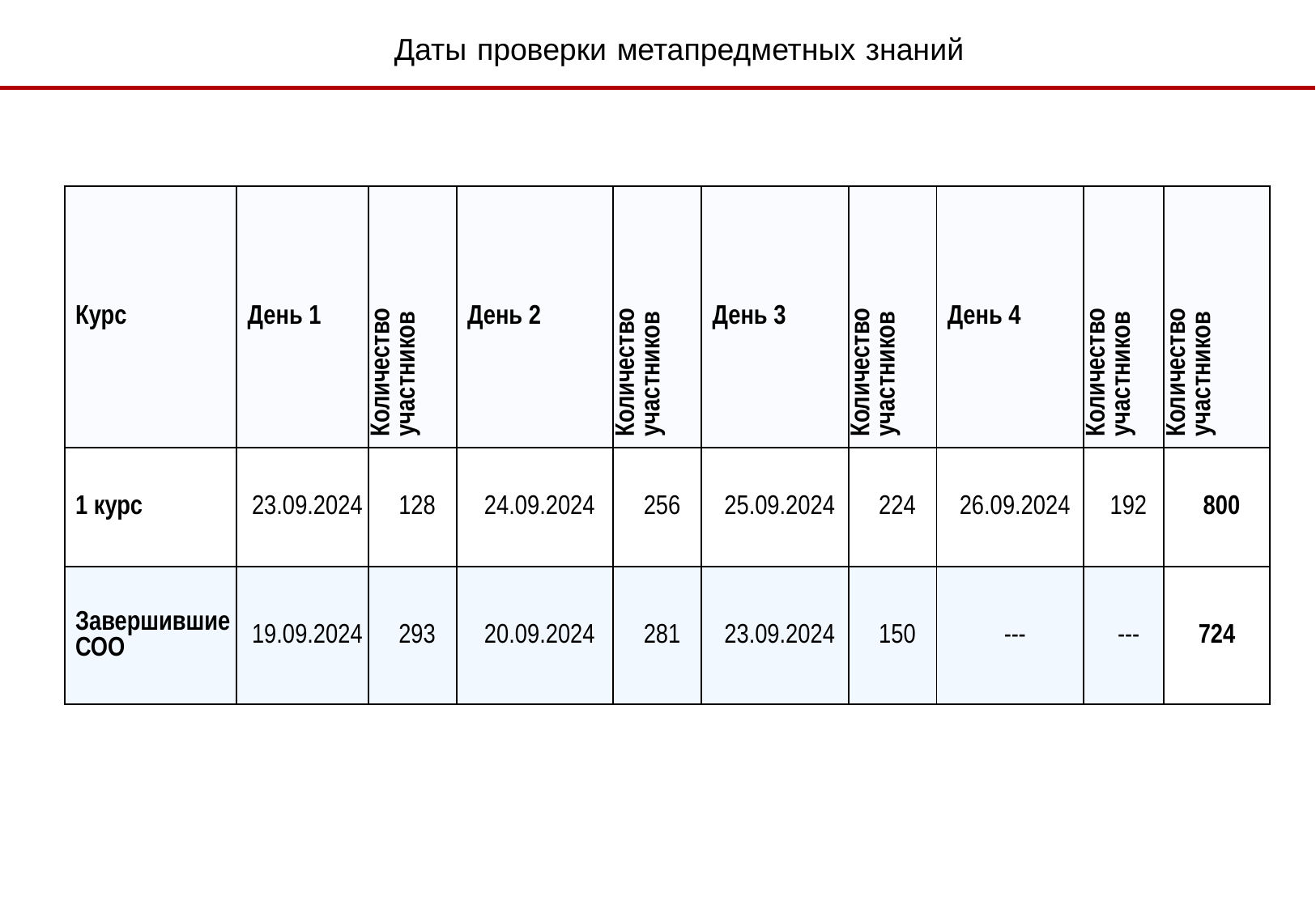

Даты проверки метапредметных знаний
| Курс | День 1 | Количество участников | День 2 | Количество участников | День 3 | Количество участников | День 4 | Количество участников | Количество участников |
| --- | --- | --- | --- | --- | --- | --- | --- | --- | --- |
| 1 курс | 23.09.2024 | 128 | 24.09.2024 | 256 | 25.09.2024 | 224 | 26.09.2024 | 192 | 800 |
| Завершившие СОО | 19.09.2024 | 293 | 20.09.2024 | 281 | 23.09.2024 | 150 | --- | --- | 724 |